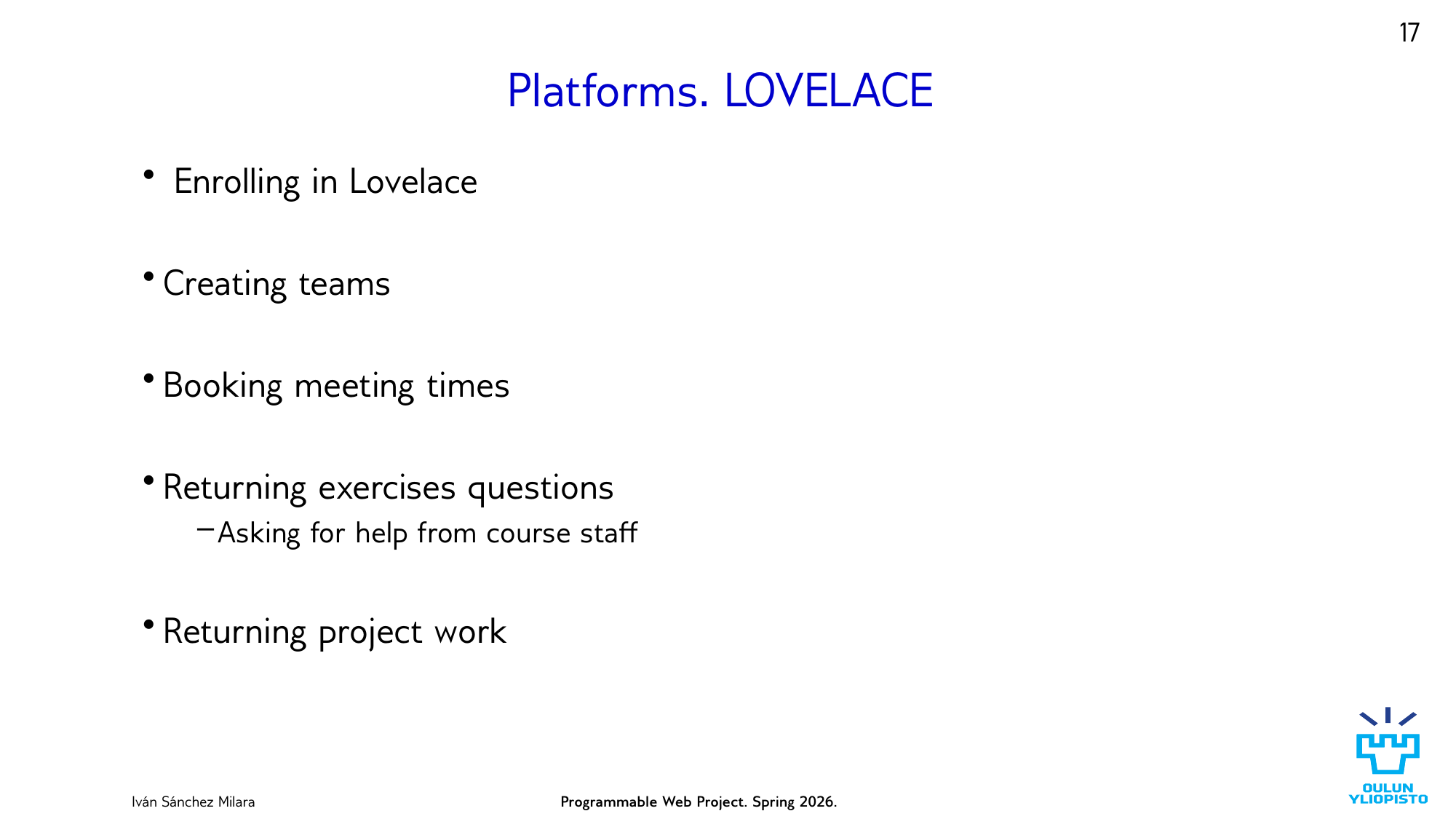

17
# Platforms. LOVELACE
 Enrolling in Lovelace

Creating teams

Booking meeting times

Returning exercises questions
Asking for help from course staff

Returning project work